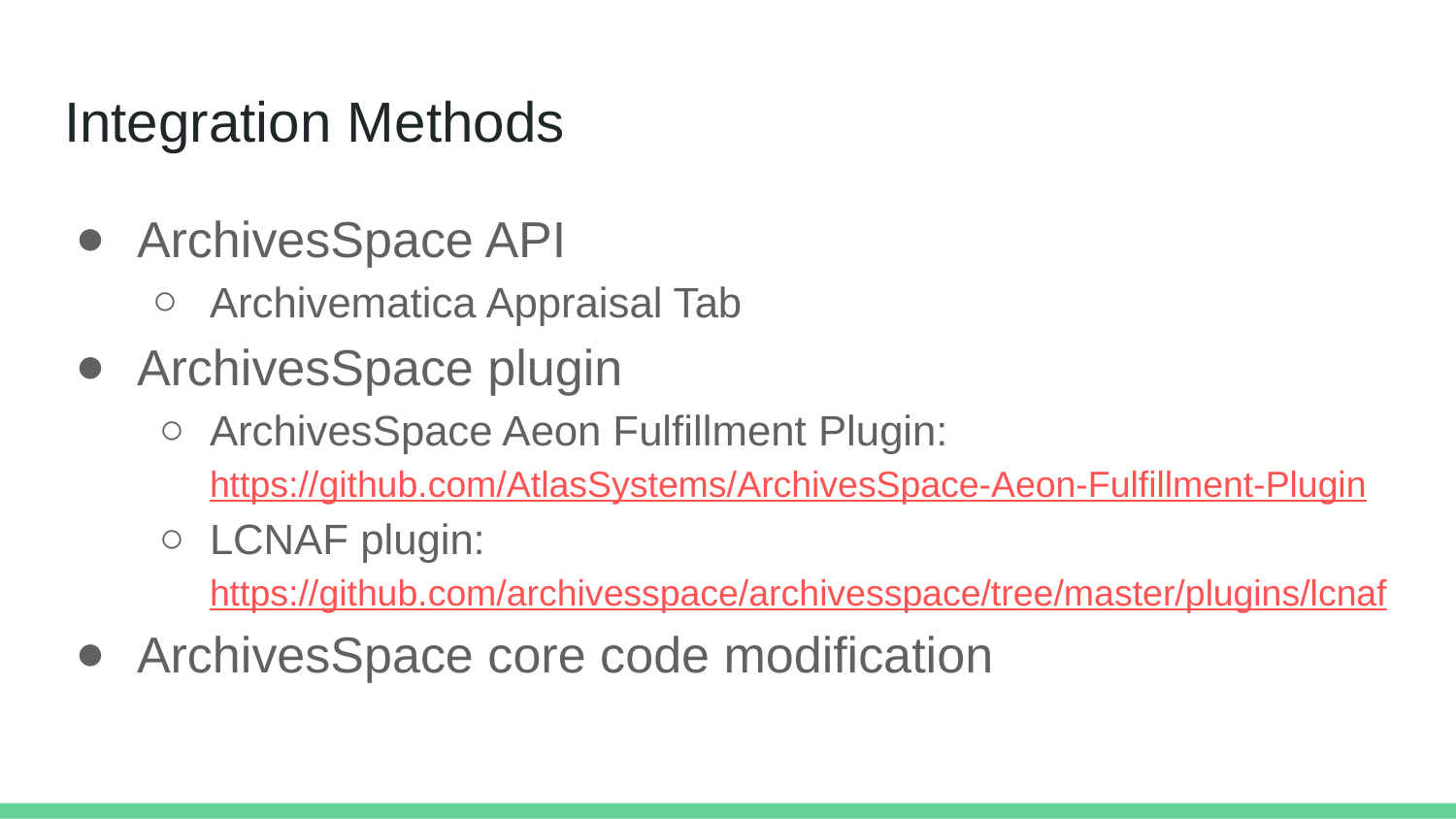

# Integration Methods
ArchivesSpace API
Archivematica Appraisal Tab
ArchivesSpace plugin
ArchivesSpace Aeon Fulfillment Plugin: https://github.com/AtlasSystems/ArchivesSpace-Aeon-Fulfillment-Plugin
LCNAF plugin: https://github.com/archivesspace/archivesspace/tree/master/plugins/lcnaf
ArchivesSpace core code modification